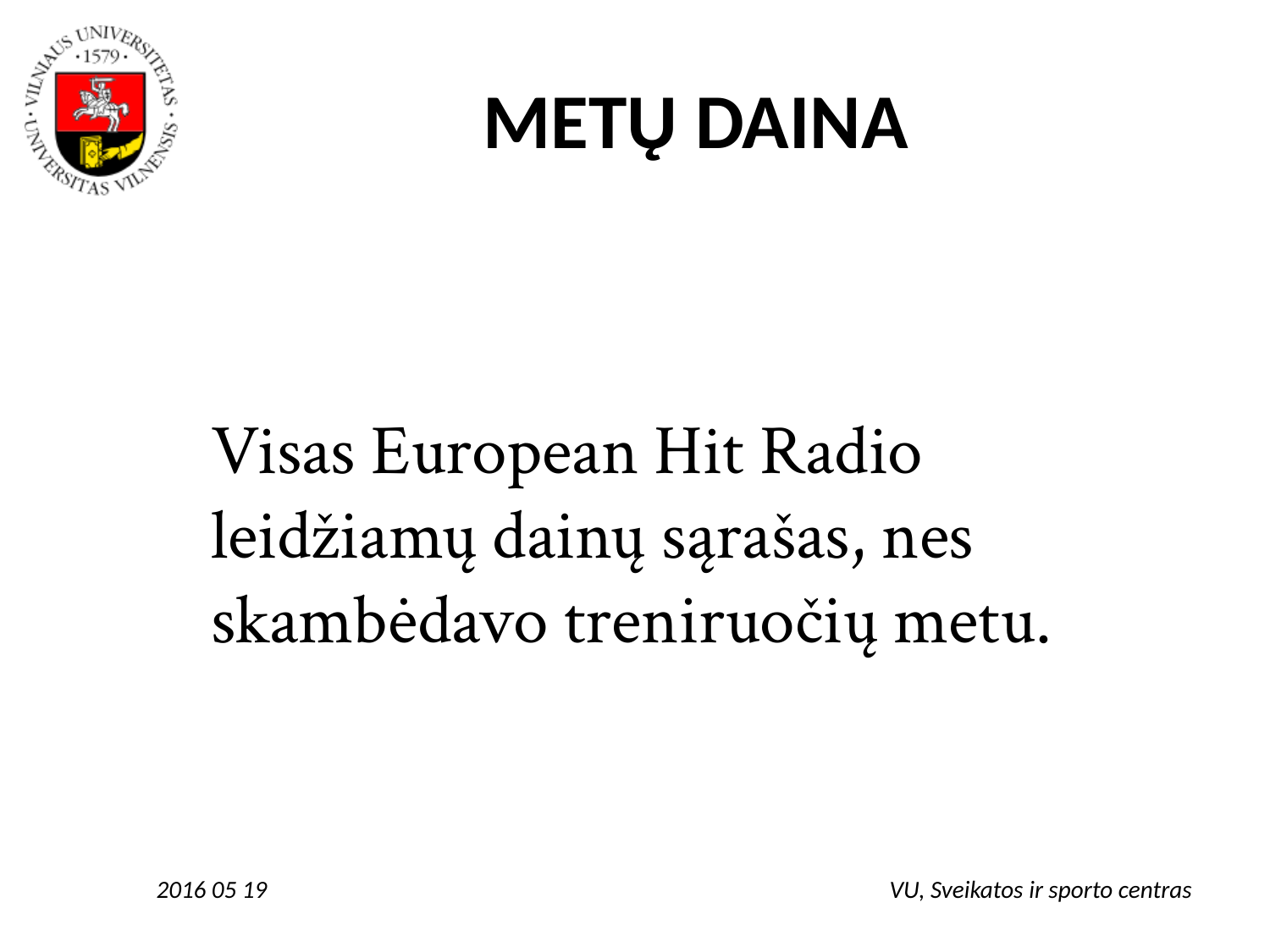

# METŲ DAINA
Visas European Hit Radio leidžiamų dainų sąrašas, nes skambėdavo treniruočių metu.
2016 05 19
VU, Sveikatos ir sporto centras